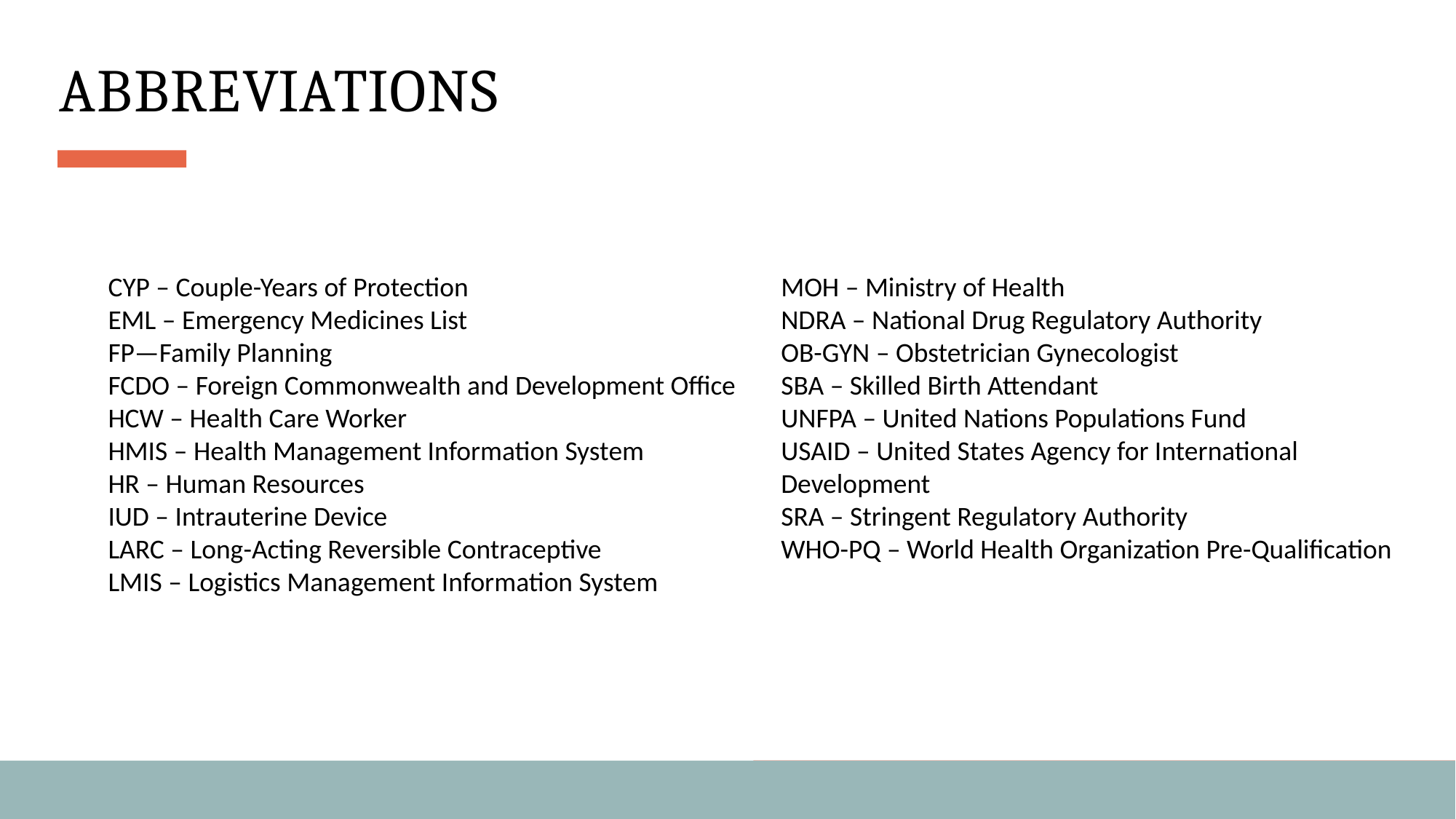

ABBREVIATIONS

CYP – Couple-Years of Protection
EML – Emergency Medicines List
FP—Family Planning
FCDO – Foreign Commonwealth and Development Office
HCW – Health Care Worker
HMIS – Health Management Information System
HR – Human Resources
IUD – Intrauterine Device
LARC – Long-Acting Reversible Contraceptive
LMIS – Logistics Management Information System
MOH – Ministry of Health
NDRA – National Drug Regulatory Authority
OB-GYN – Obstetrician Gynecologist
SBA – Skilled Birth Attendant
UNFPA – United Nations Populations Fund
USAID – United States Agency for International Development
SRA – Stringent Regulatory Authority
WHO-PQ – World Health Organization Pre-Qualification